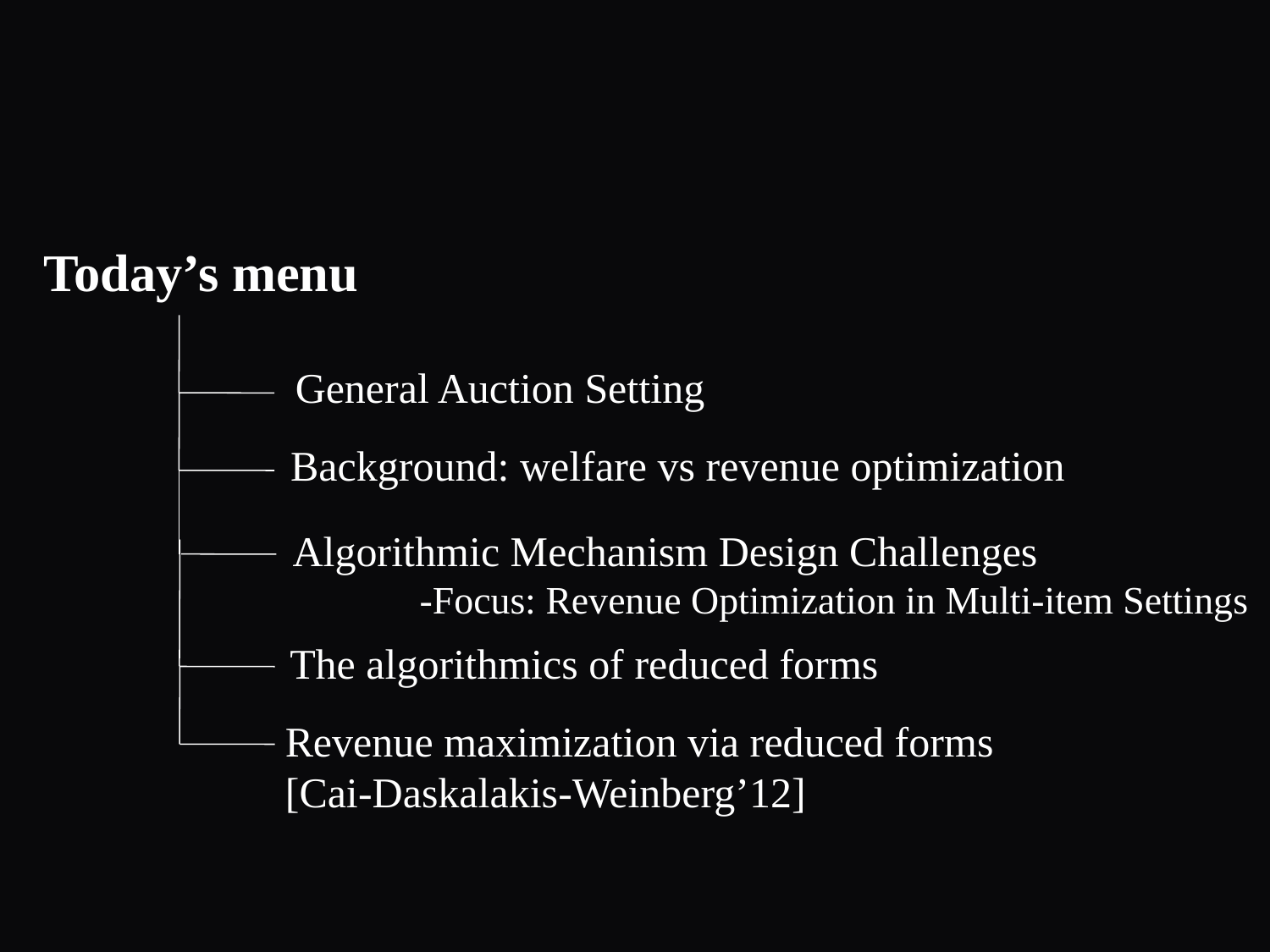

Today’s menu
General Auction Setting
Algorithmic Mechanism Design Challenges
	-Focus: Revenue Optimization in Multi-item Settings
Background: welfare vs revenue optimization
The algorithmics of reduced forms
Revenue maximization via reduced forms
[Cai-Daskalakis-Weinberg’12]